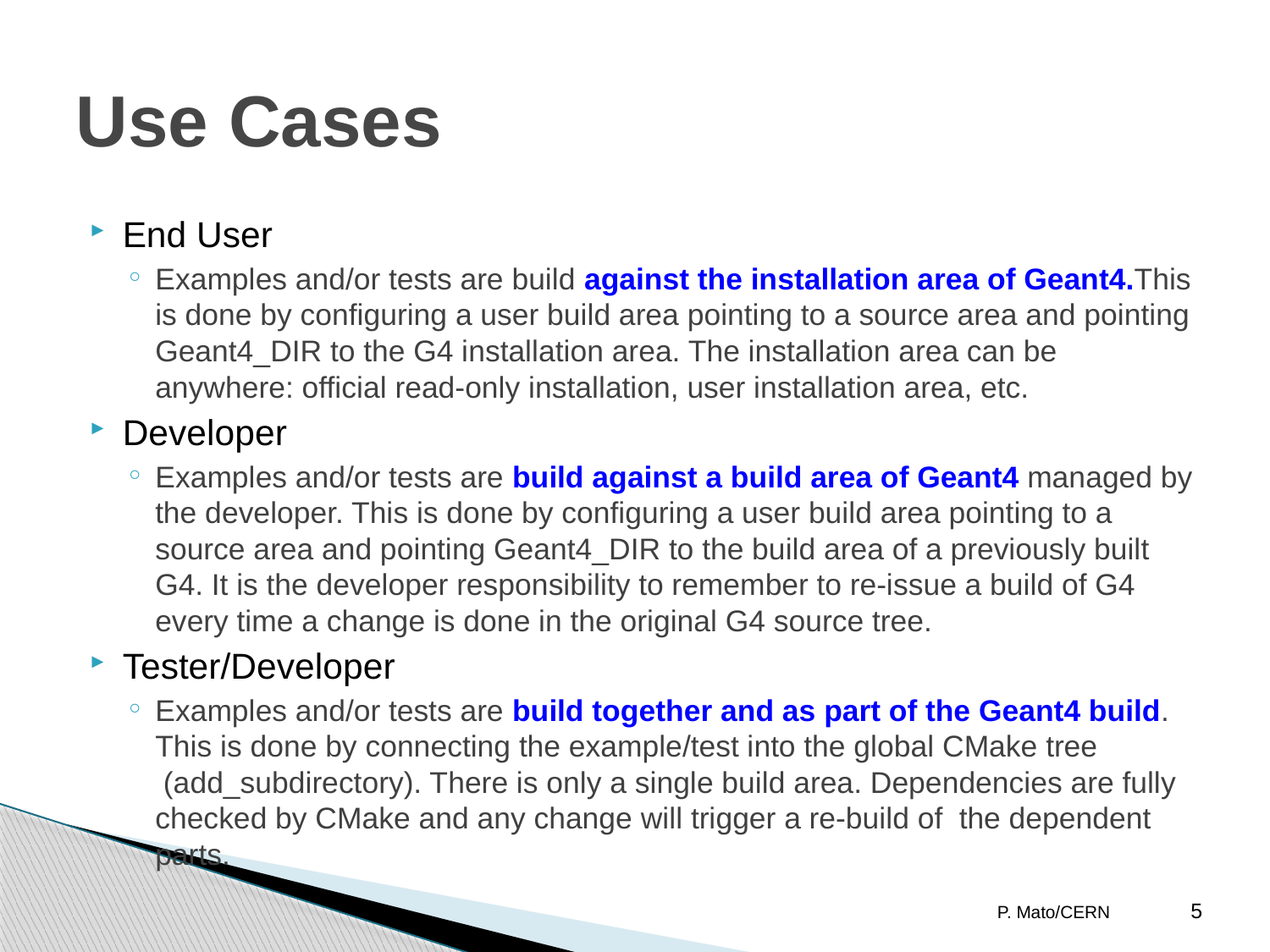

# Use Cases
End User
Examples and/or tests are build against the installation area of Geant4.This is done by configuring a user build area pointing to a source area and pointing Geant4_DIR to the G4 installation area. The installation area can be anywhere: official read-only installation, user installation area, etc.
Developer
Examples and/or tests are build against a build area of Geant4 managed by the developer. This is done by configuring a user build area pointing to a source area and pointing Geant4_DIR to the build area of a previously built G4. It is the developer responsibility to remember to re-issue a build of G4 every time a change is done in the original G4 source tree.
Tester/Developer
Examples and/or tests are build together and as part of the Geant4 build. This is done by connecting the example/test into the global CMake tree  (add_subdirectory). There is only a single build area. Dependencies are fully checked by CMake and any change will trigger a re-build of  the dependent parts.
P. Mato/CERN
5